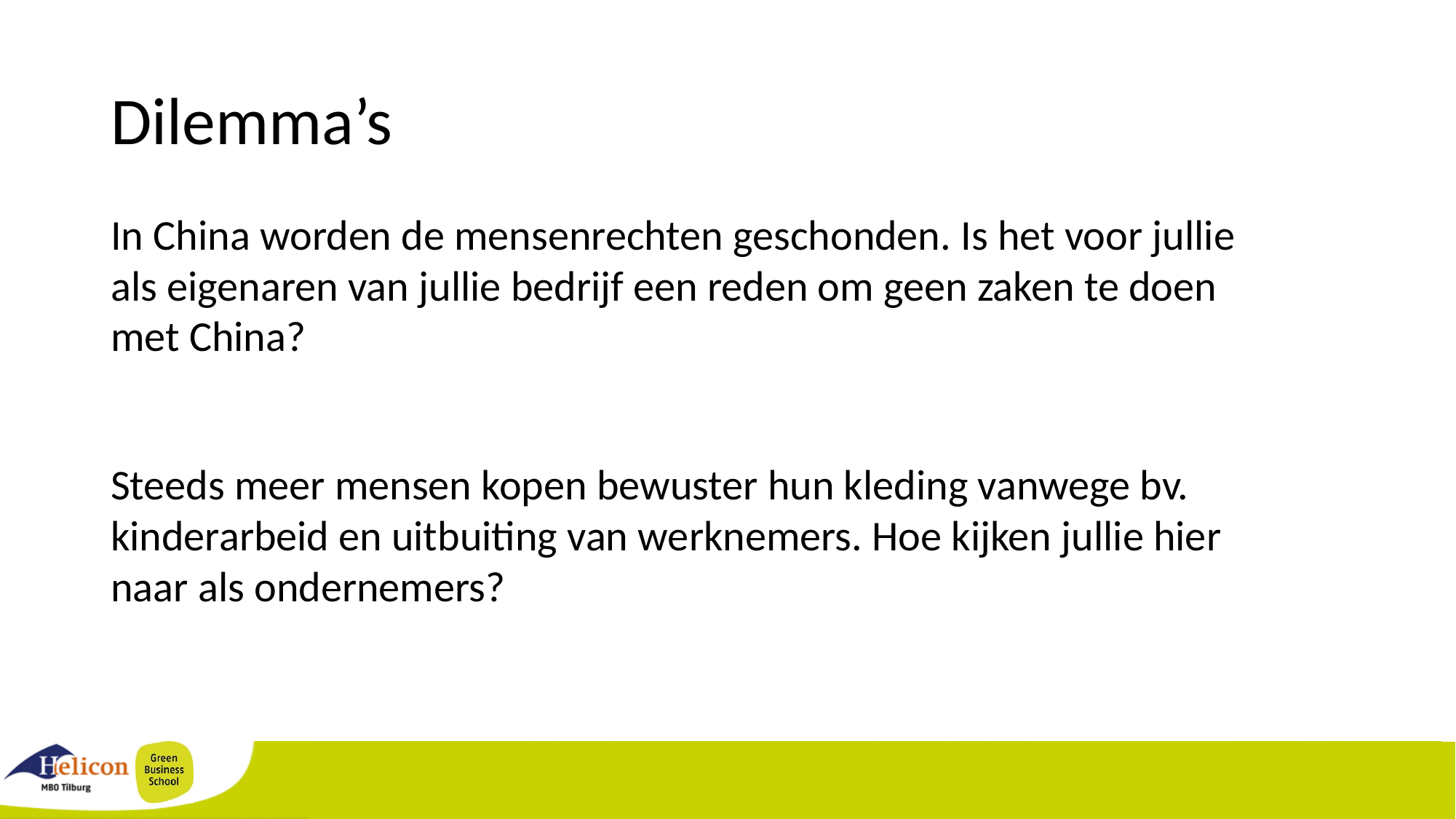

# Dilemma’s
In China worden de mensenrechten geschonden. Is het voor jullie als eigenaren van jullie bedrijf een reden om geen zaken te doen met China?
Steeds meer mensen kopen bewuster hun kleding vanwege bv. kinderarbeid en uitbuiting van werknemers. Hoe kijken jullie hier naar als ondernemers?